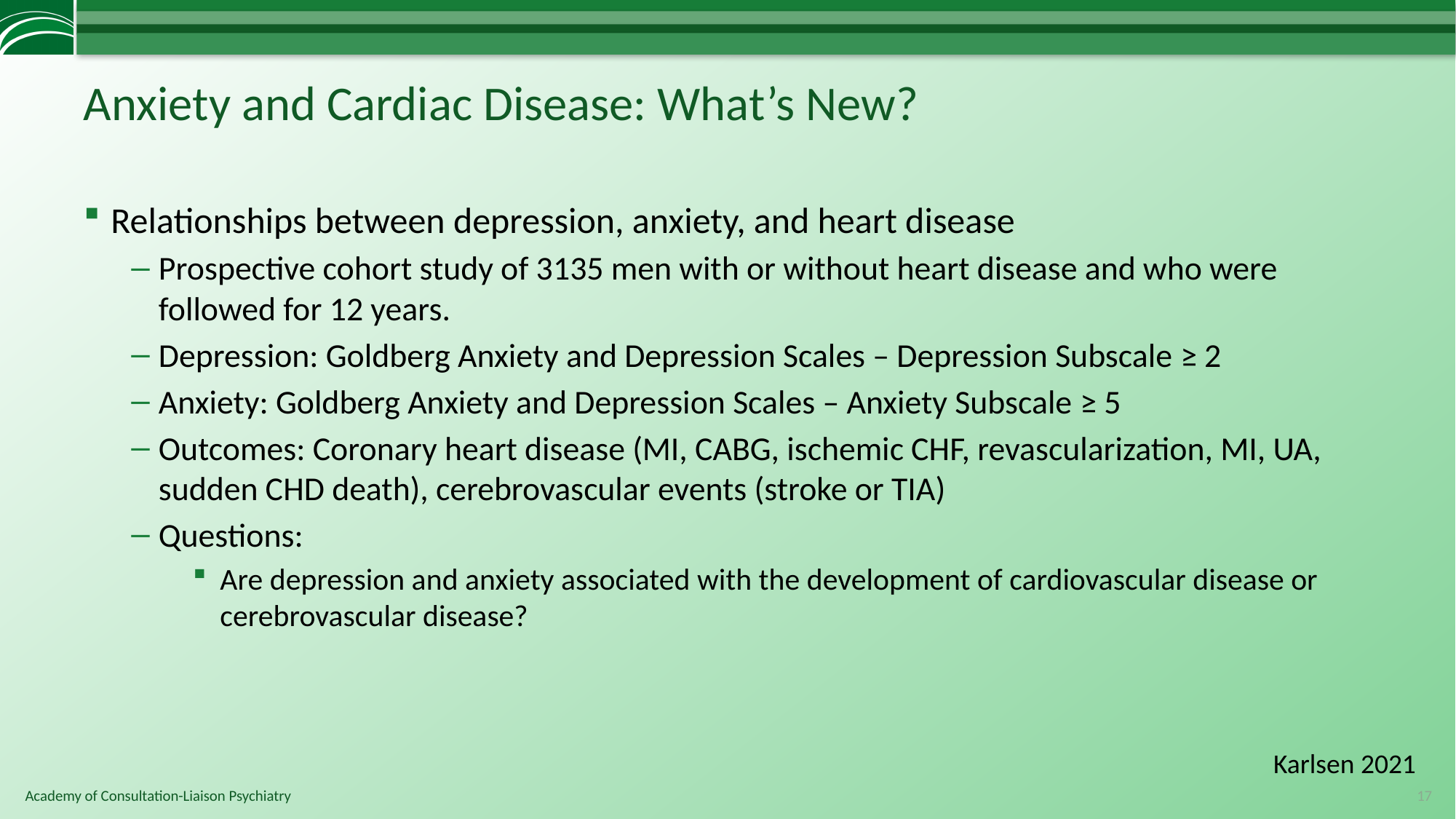

# Anxiety and Cardiac Disease: What’s New?
Relationships between depression, anxiety, and heart disease
Prospective cohort study of 3135 men with or without heart disease and who were followed for 12 years.
Depression: Goldberg Anxiety and Depression Scales – Depression Subscale ≥ 2
Anxiety: Goldberg Anxiety and Depression Scales – Anxiety Subscale ≥ 5
Outcomes: Coronary heart disease (MI, CABG, ischemic CHF, revascularization, MI, UA, sudden CHD death), cerebrovascular events (stroke or TIA)
Questions:
Are depression and anxiety associated with the development of cardiovascular disease or cerebrovascular disease?

Karlsen 2021
17